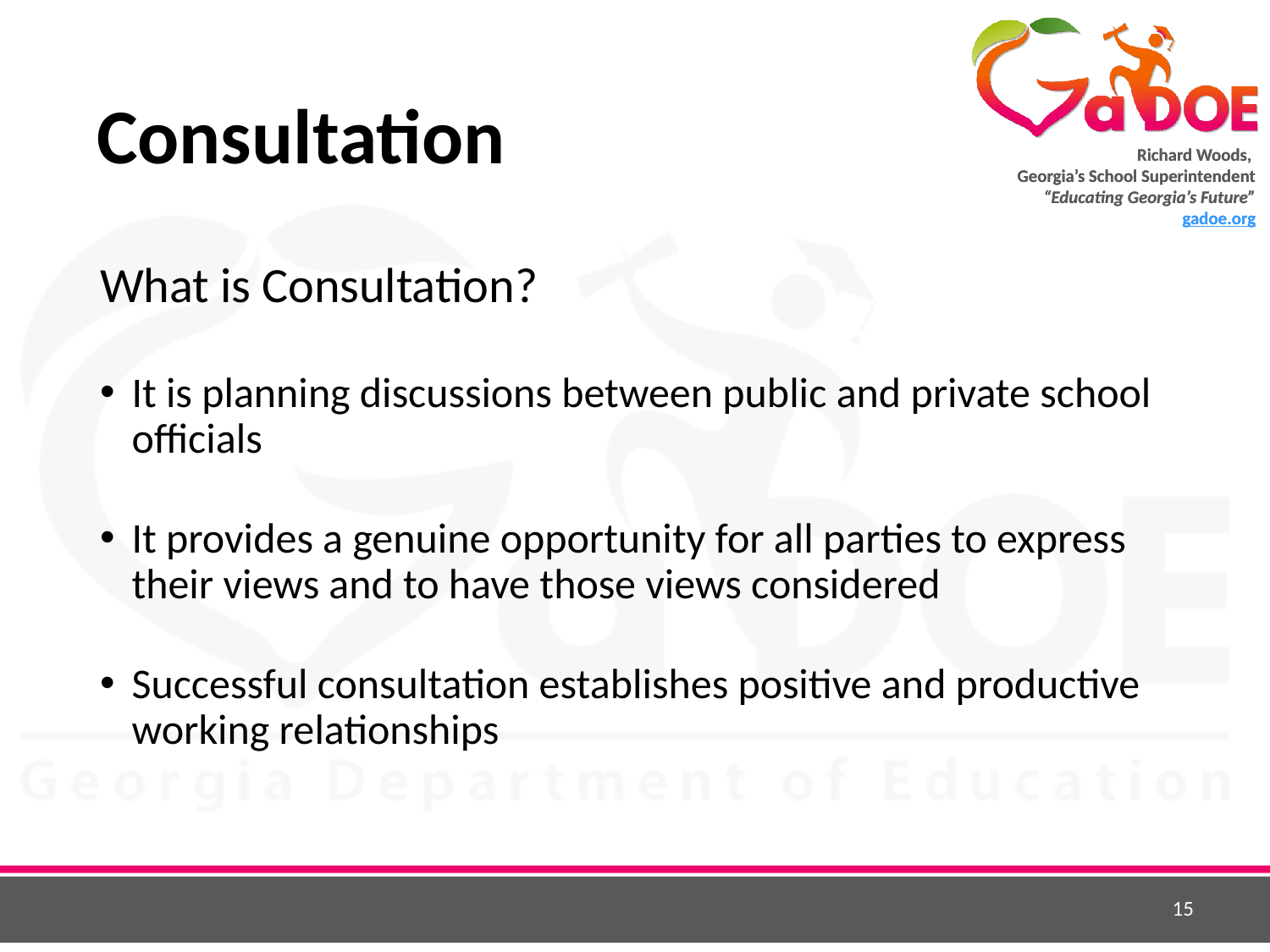

# Consultation
What is Consultation?

It is planning discussions between public and private school officials

It provides a genuine opportunity for all parties to express their views and to have those views considered

Successful consultation establishes positive and productive working relationships

15